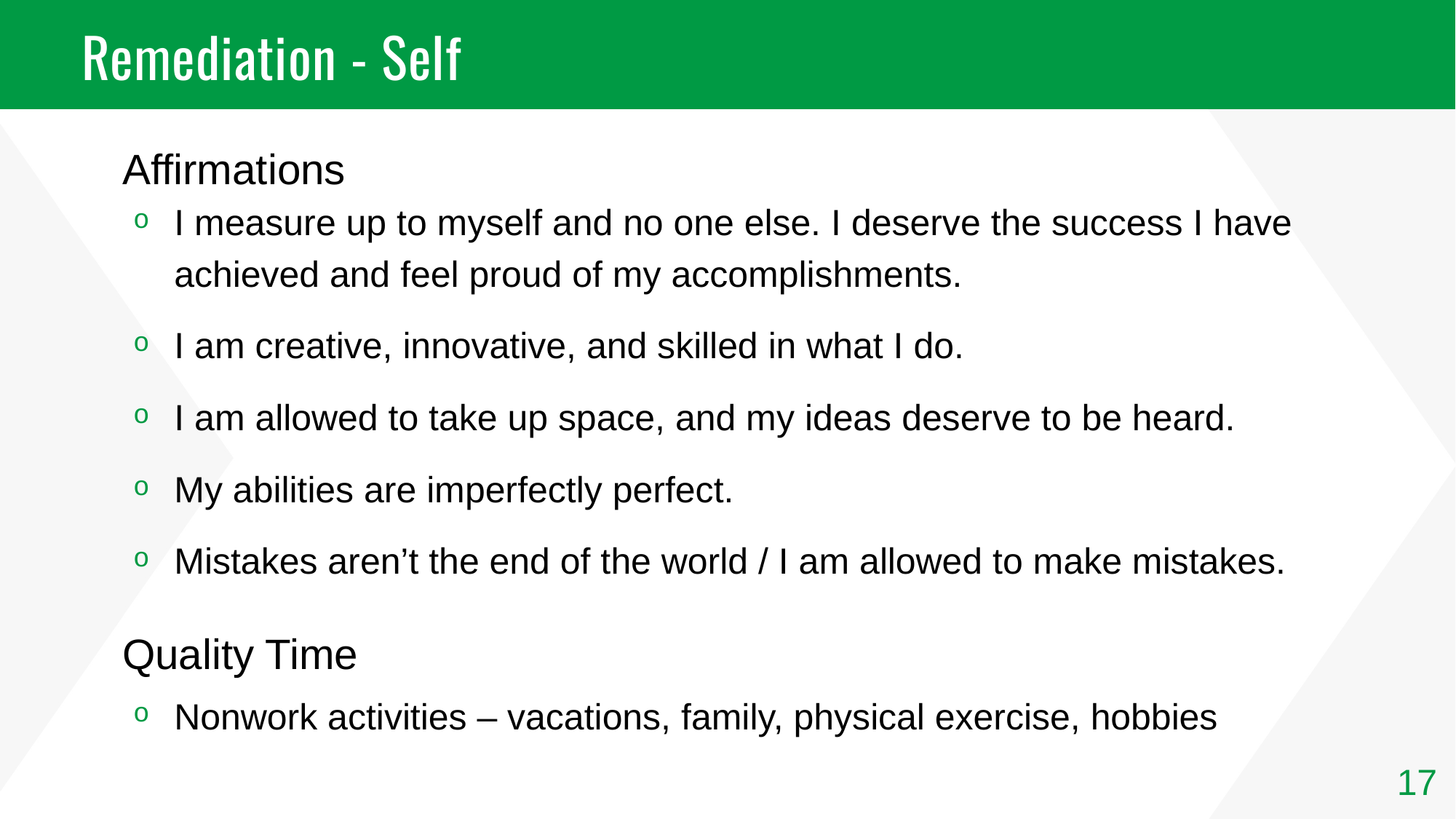

# Remediation - Self
Affirmations
I measure up to myself and no one else. I deserve the success I have achieved and feel proud of my accomplishments.
I am creative, innovative, and skilled in what I do.
I am allowed to take up space, and my ideas deserve to be heard.
My abilities are imperfectly perfect.
Mistakes aren’t the end of the world / I am allowed to make mistakes.

Quality Time
Nonwork activities – vacations, family, physical exercise, hobbies

17